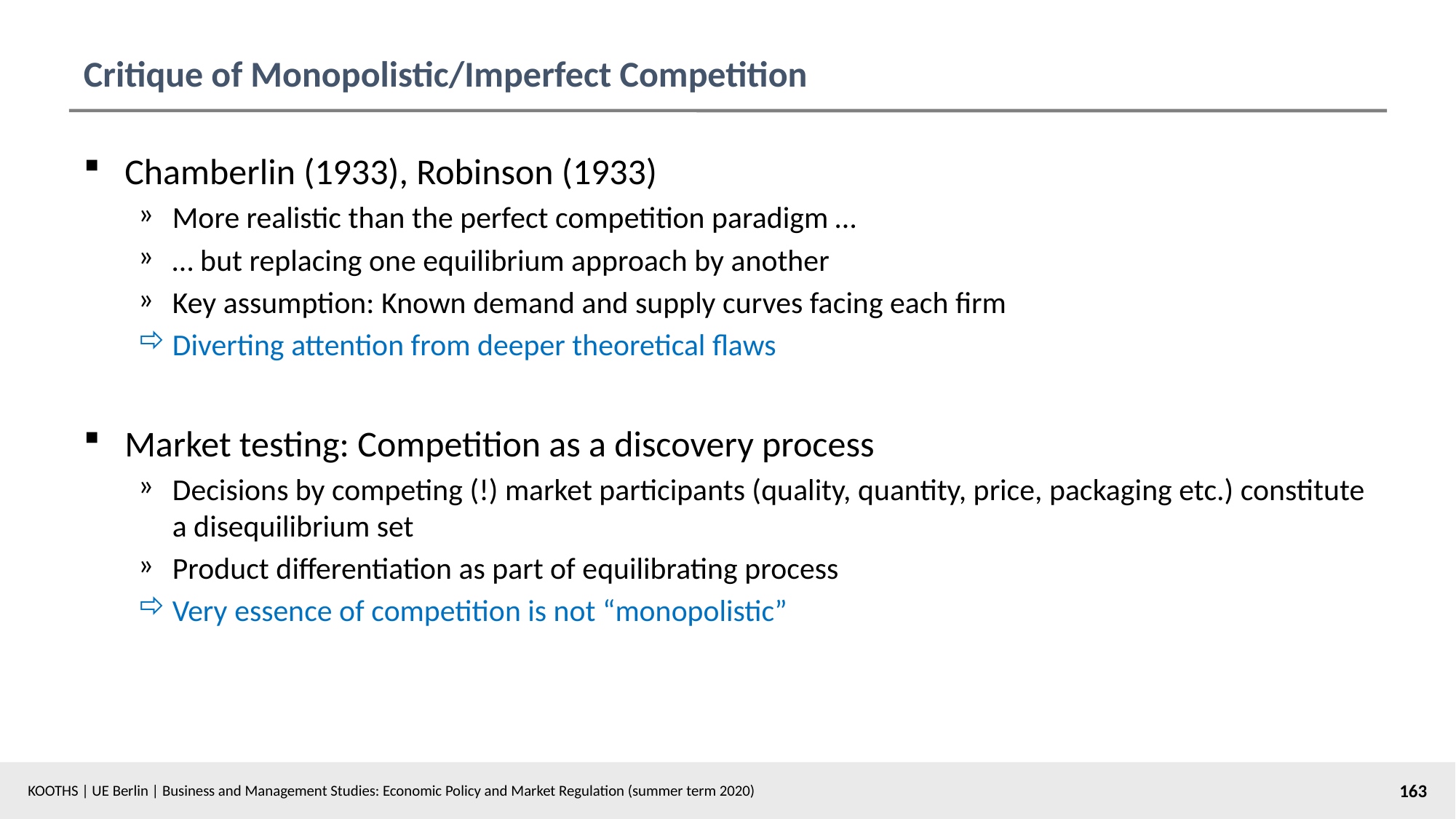

# Critique of Monopolistic/Imperfect Competition
Chamberlin (1933), Robinson (1933)
More realistic than the perfect competition paradigm …
… but replacing one equilibrium approach by another
Key assumption: Known demand and supply curves facing each firm
Diverting attention from deeper theoretical flaws

Market testing: Competition as a discovery process
Decisions by competing (!) market participants (quality, quantity, price, packaging etc.) constitute a disequilibrium set
Product differentiation as part of equilibrating process
Very essence of competition is not “monopolistic”